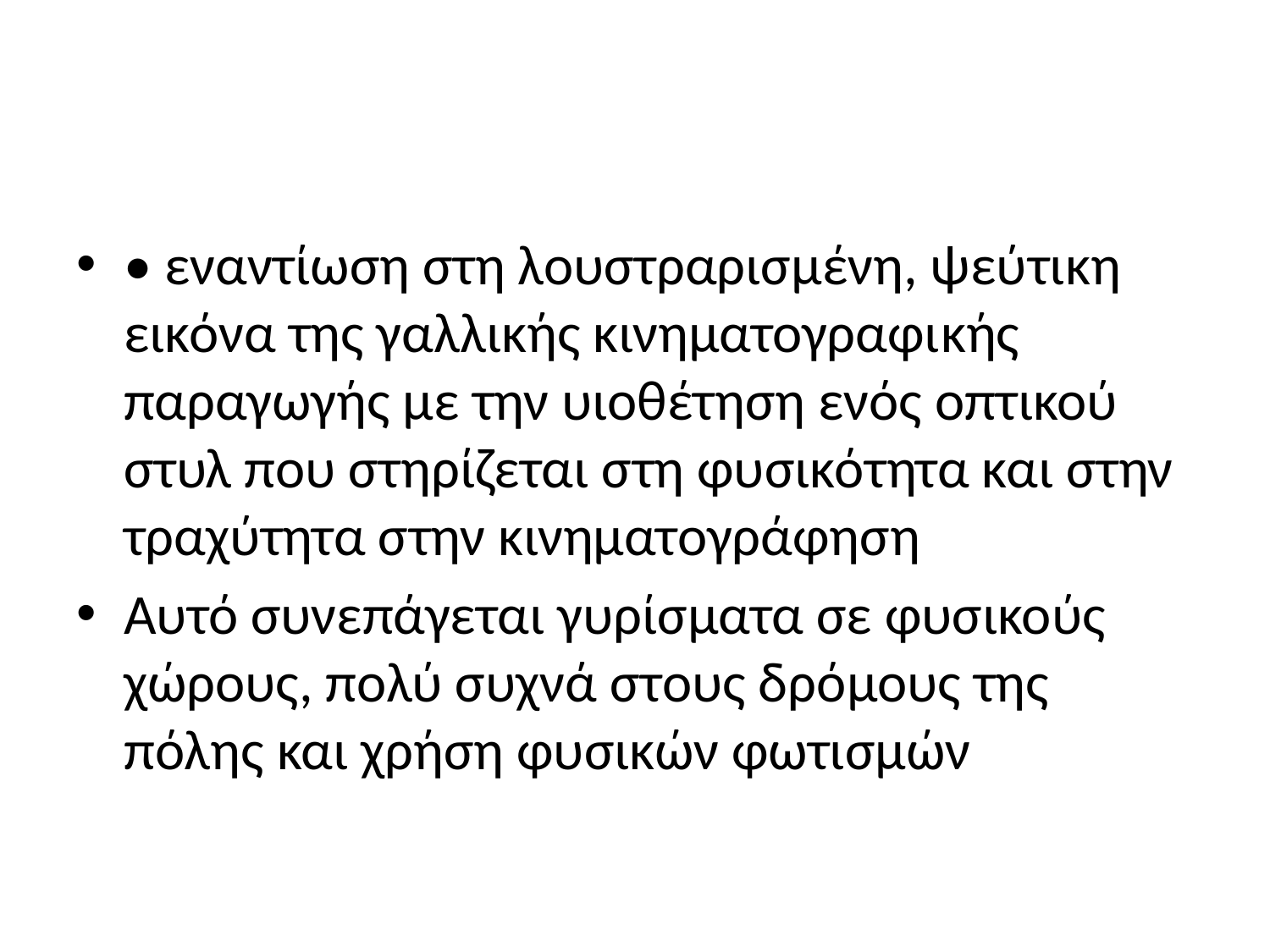

#
• εναντίωση στη λουστραρισμένη, ψεύ­τικη εικόνα της γαλλικής κινηματογραφι­κής παραγωγής με την υιοθέτηση ενός οπτικού στυλ που στηρίζεται στη φυσικό­τητα και στην τραχύτητα στην κινηματο­γράφηση
Αυτό συνεπάγεται γυρίσματα σε φυσικούς χώρους, πολύ συχνά στους δρόμους της πόλης και χρήση φυσικών φωτισμών